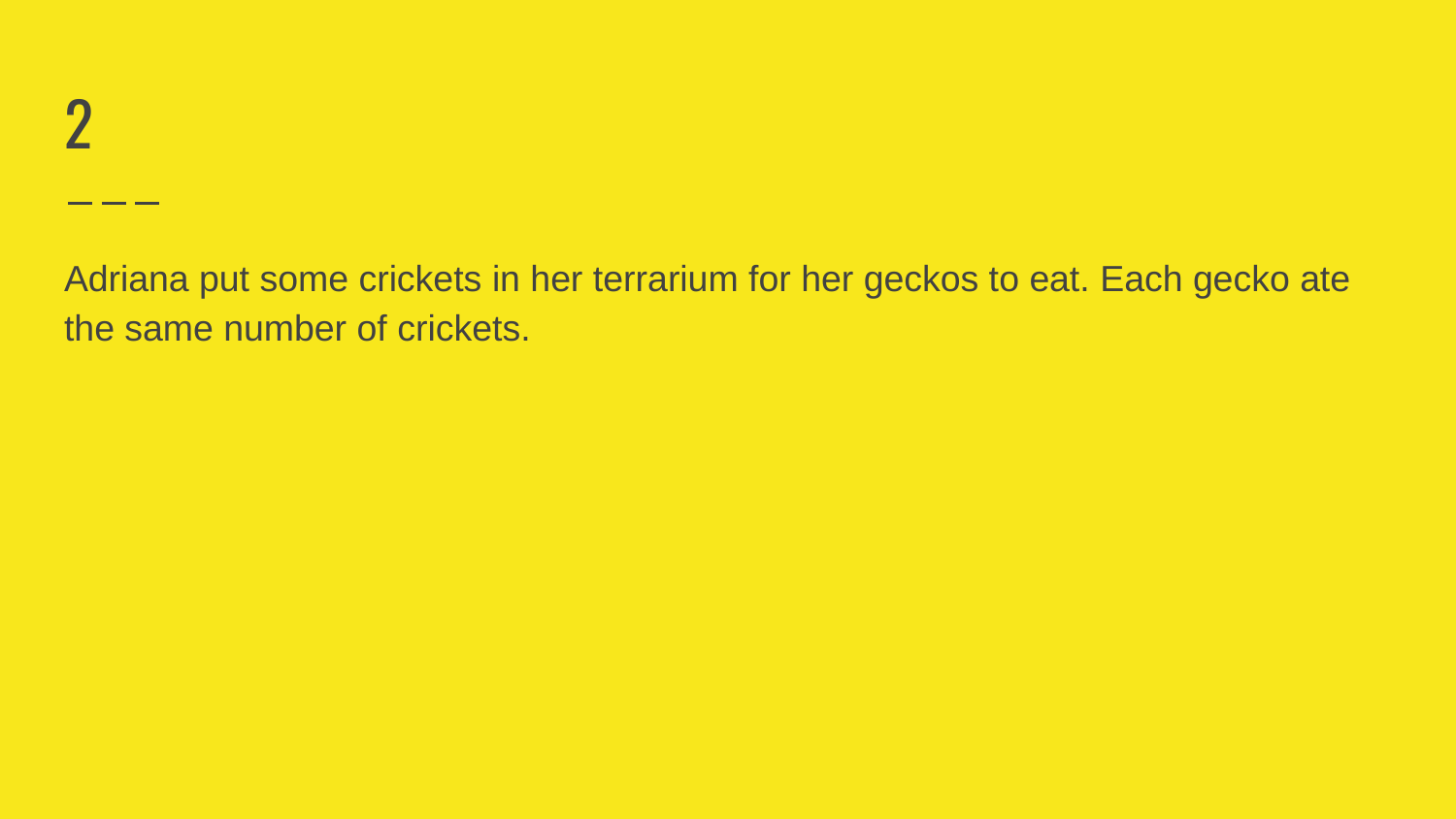

# 2
Adriana put some crickets in her terrarium for her geckos to eat. Each gecko ate the same number of crickets.